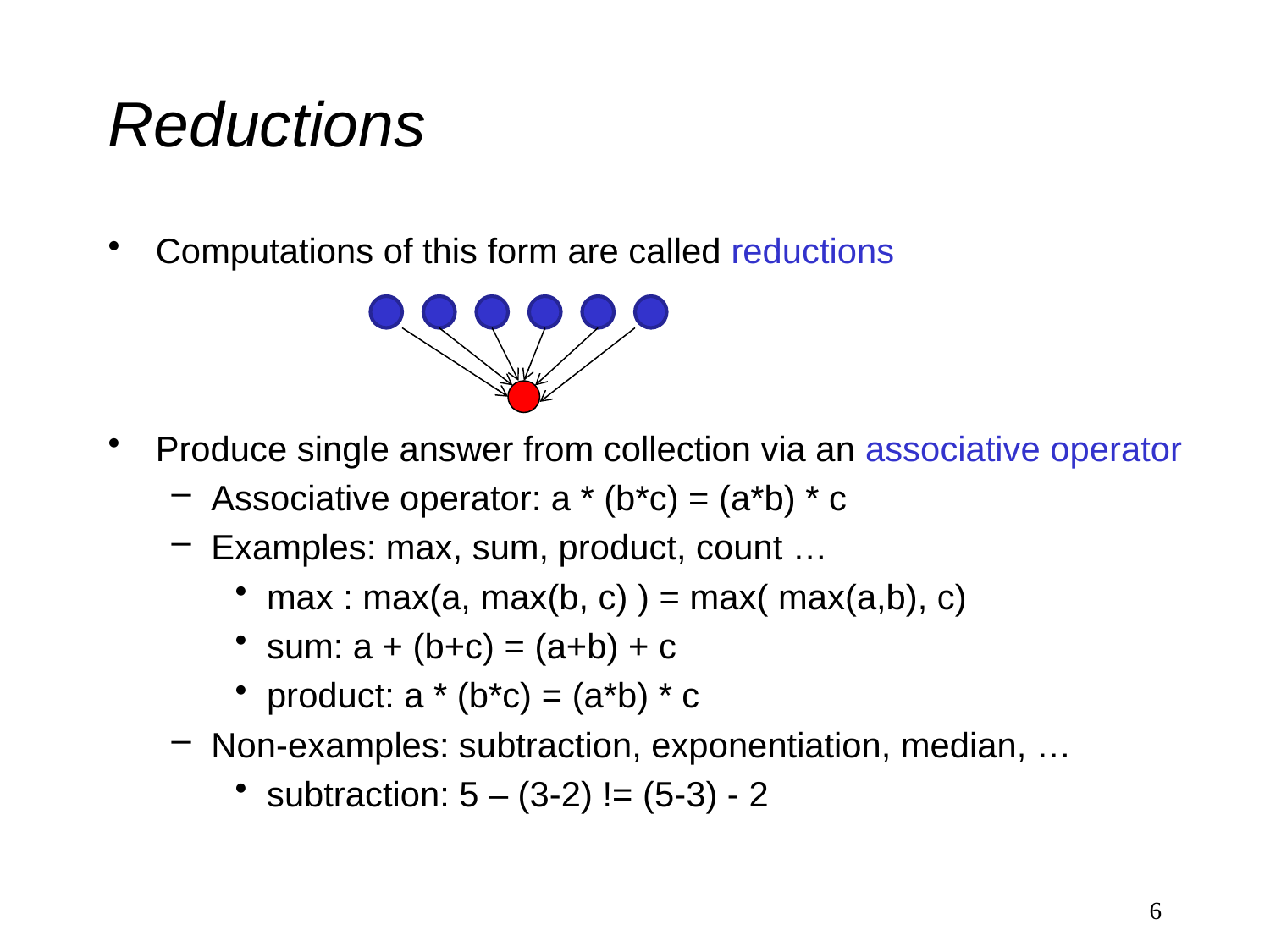

# Reductions
Computations of this form are called reductions

Produce single answer from collection via an associative operator
Associative operator: a * (b*c) = (a*b) * c
Examples: max, sum, product, count …
max : max(a, max(b, c) ) = max( max(a,b), c)
sum: a + (b+c) = (a+b) + c
product: a * (b*c) = (a*b) * c
Non-examples: subtraction, exponentiation, median, …
subtraction: 5 – (3-2) != (5-3) - 2

6